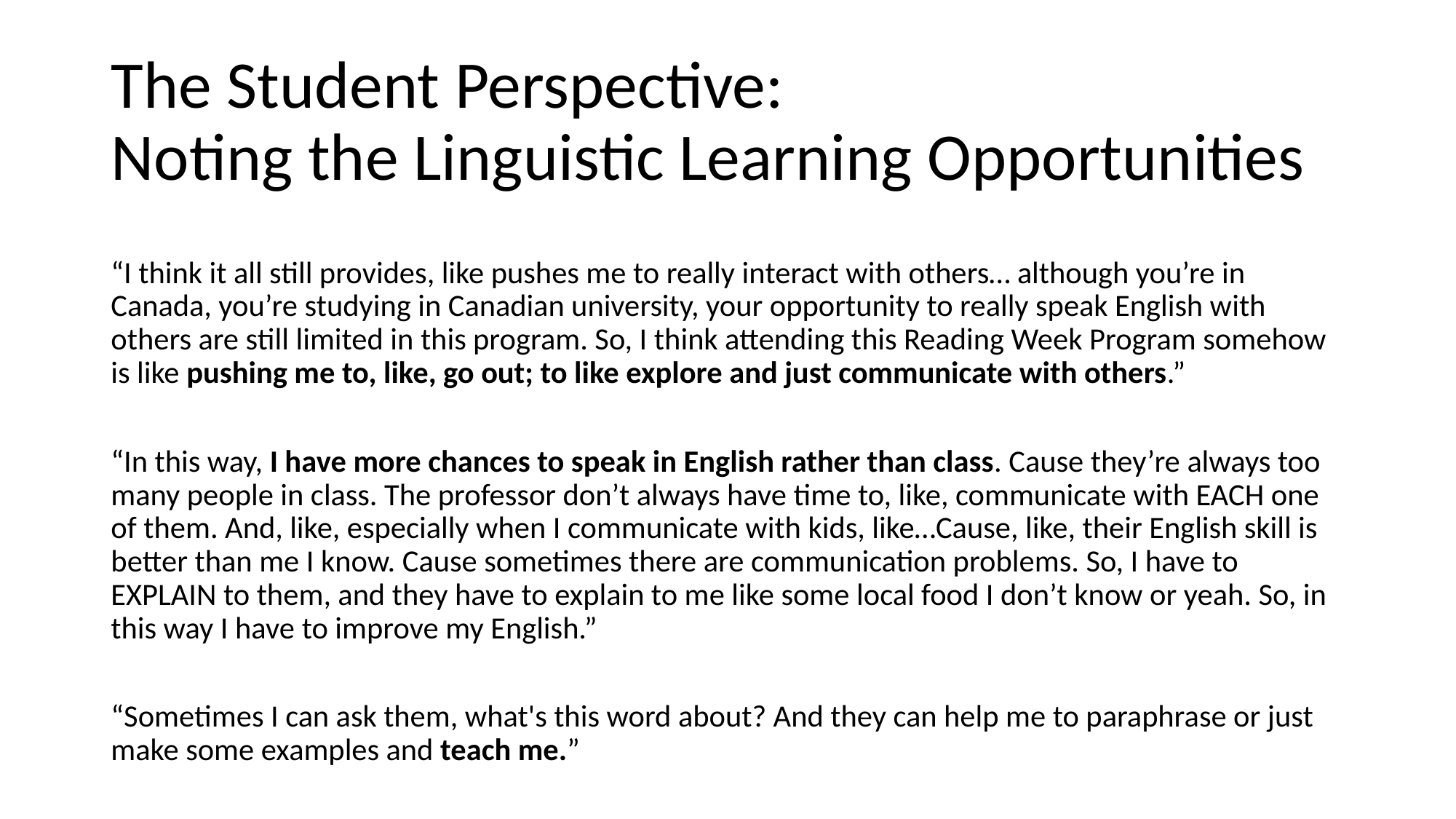

# The Student Perspective: Noting the Linguistic Learning Opportunities
“I think it all still provides, like pushes me to really interact with others… although you’re in Canada, you’re studying in Canadian university, your opportunity to really speak English with others are still limited in this program. So, I think attending this Reading Week Program somehow is like pushing me to, like, go out; to like explore and just communicate with others.”

“In this way, I have more chances to speak in English rather than class. Cause they’re always too many people in class. The professor don’t always have time to, like, communicate with EACH one of them. And, like, especially when I communicate with kids, like…Cause, like, their English skill is better than me I know. Cause sometimes there are communication problems. So, I have to EXPLAIN to them, and they have to explain to me like some local food I don’t know or yeah. So, in this way I have to improve my English.”

“Sometimes I can ask them, what's this word about? And they can help me to paraphrase or just make some examples and teach me.”